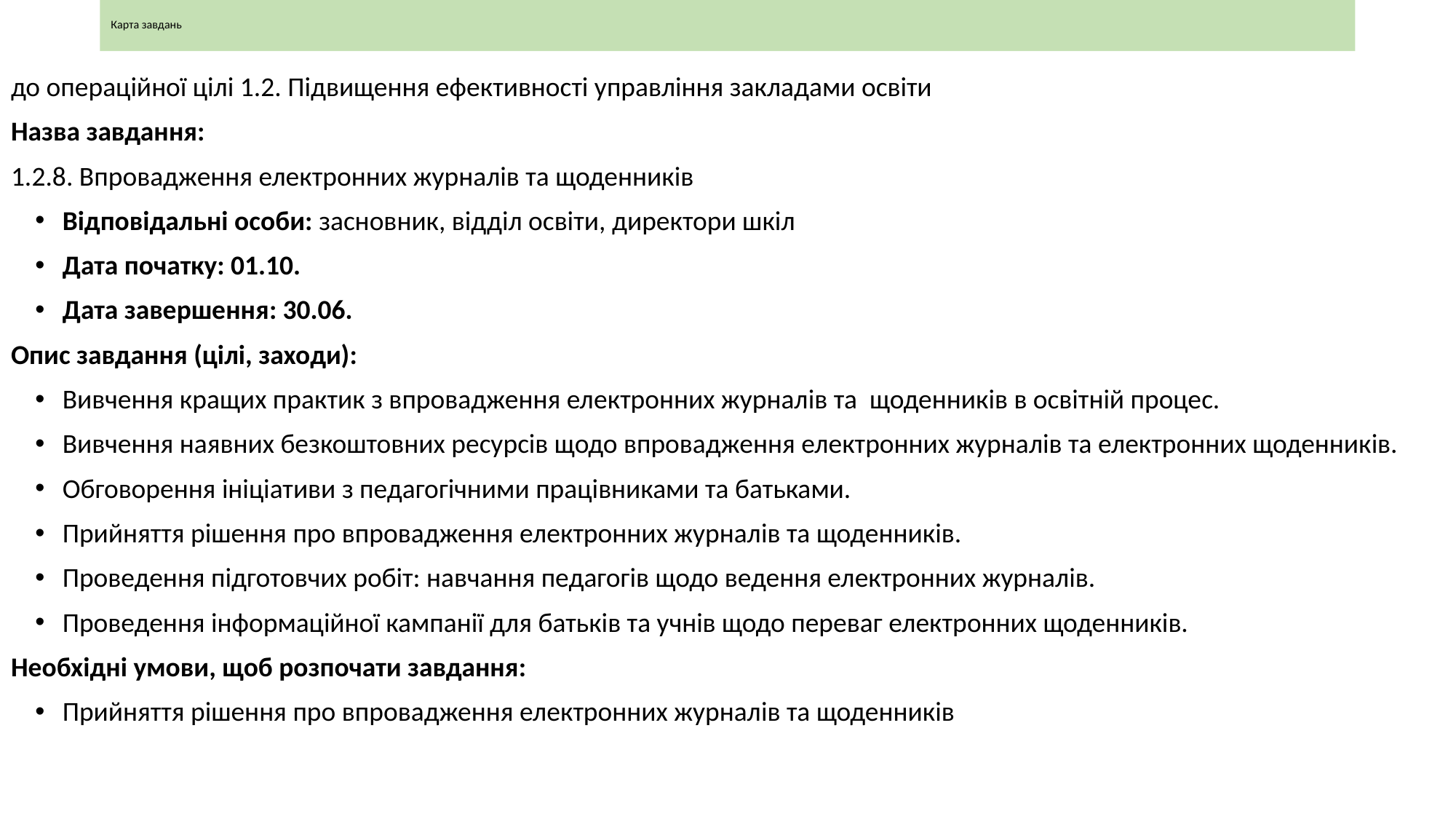

# Карта завдань
до операційної цілі 1.2. Підвищення ефективності управління закладами освіти
Назва завдання:
1.2.8. Впровадження електронних журналів та щоденників
Відповідальні особи: засновник, відділ освіти, директори шкіл
Дата початку: 01.10.
Дата завершення: 30.06.
Опис завдання (цілі, заходи):
Вивчення кращих практик з впровадження електронних журналів та  щоденників в освітній процес.
Вивчення наявних безкоштовних ресурсів щодо впровадження електронних журналів та електронних щоденників.
Обговорення ініціативи з педагогічними працівниками та батьками.
Прийняття рішення про впровадження електронних журналів та щоденників.
Проведення підготовчих робіт: навчання педагогів щодо ведення електронних журналів.
Проведення інформаційної кампанії для батьків та учнів щодо переваг електронних щоденників.
Необхідні умови, щоб розпочати завдання:
Прийняття рішення про впровадження електронних журналів та щоденників